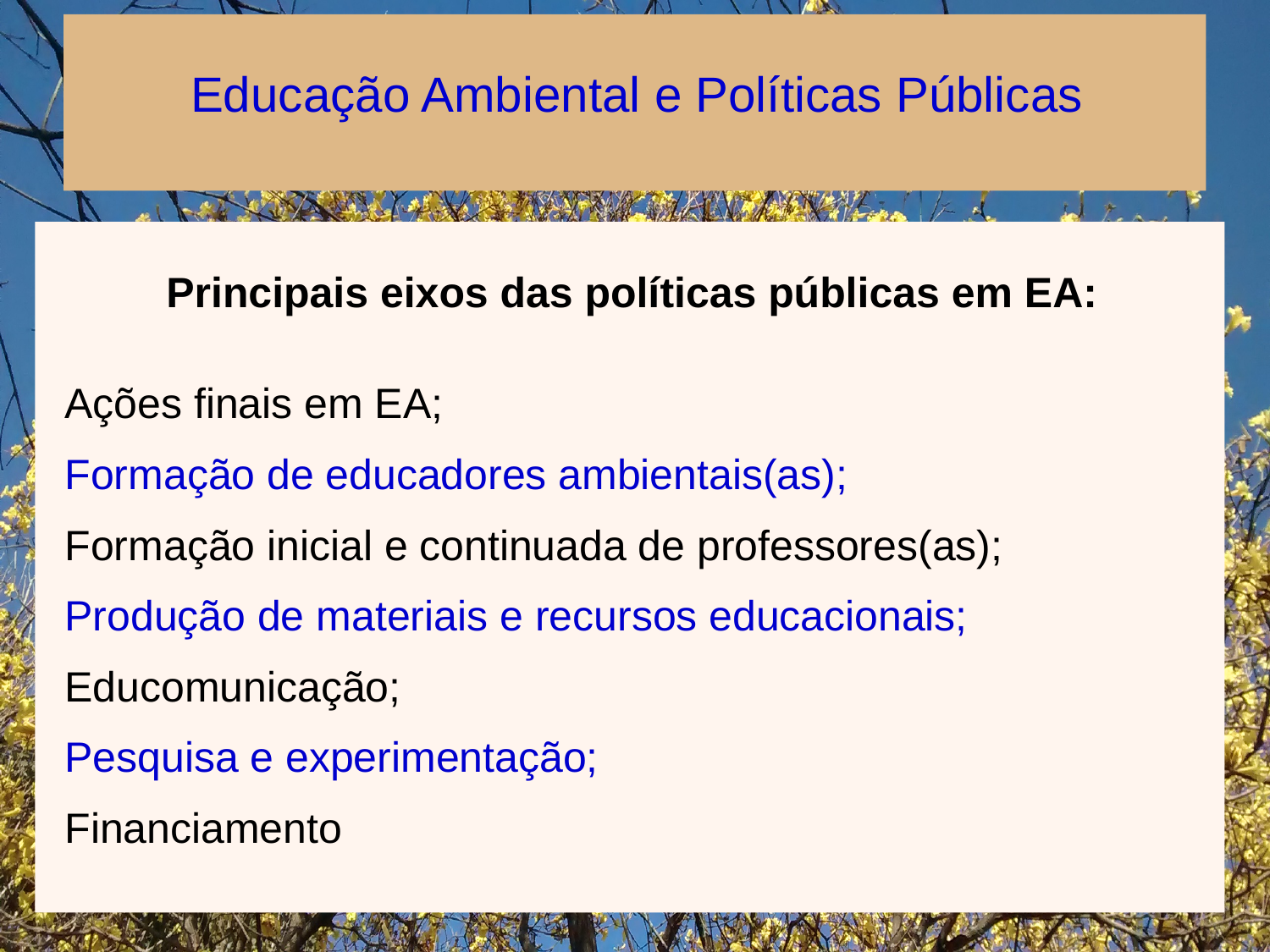

Educação Ambiental e Políticas Públicas

Principais eixos das políticas públicas em EA:

Ações finais em EA;
Formação de educadores ambientais(as);
Formação inicial e continuada de professores(as);
Produção de materiais e recursos educacionais;
Educomunicação;
Pesquisa e experimentação;
Financiamento